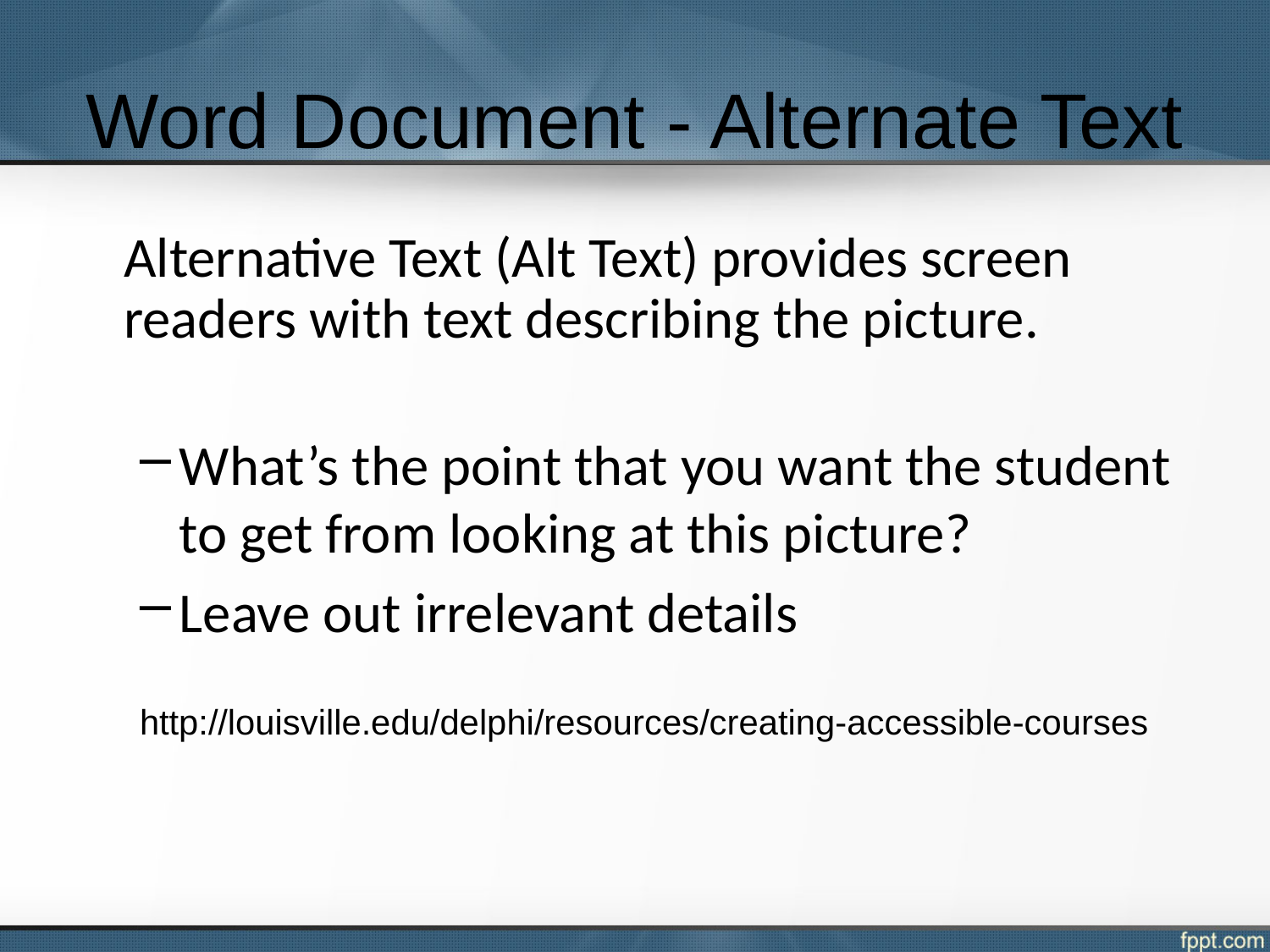

# Word Document - Alternate Text
Alternative Text (Alt Text) provides screen readers with text describing the picture.
What’s the point that you want the student to get from looking at this picture?
Leave out irrelevant details

http://louisville.edu/delphi/resources/creating-accessible-courses